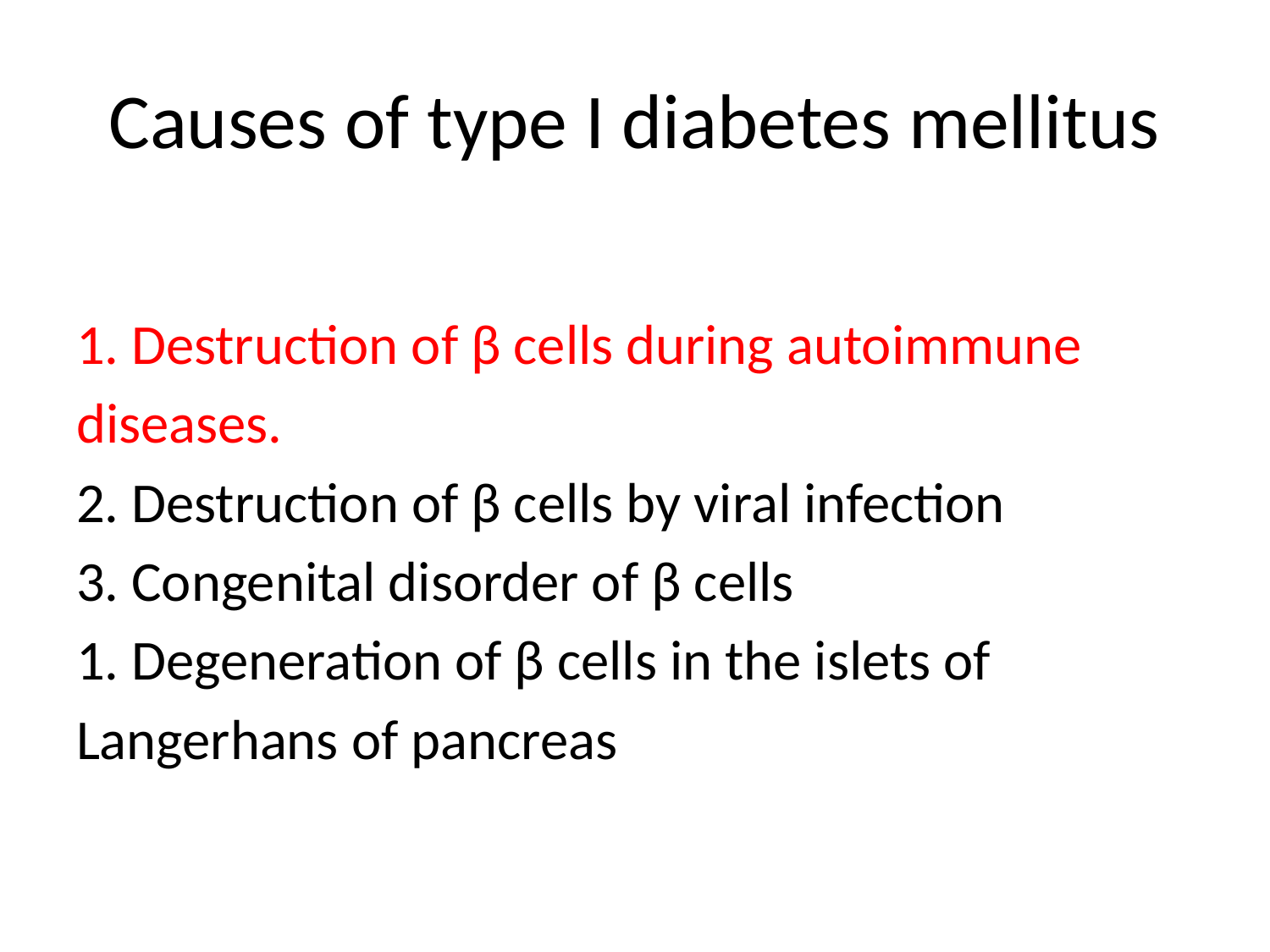

# Causes of type I diabetes mellitus

1. Destruction of β cells during autoimmune
diseases.
2. Destruction of β cells by viral infection
3. Congenital disorder of β cells
1. Degeneration of β cells in the islets of
Langerhans of pancreas